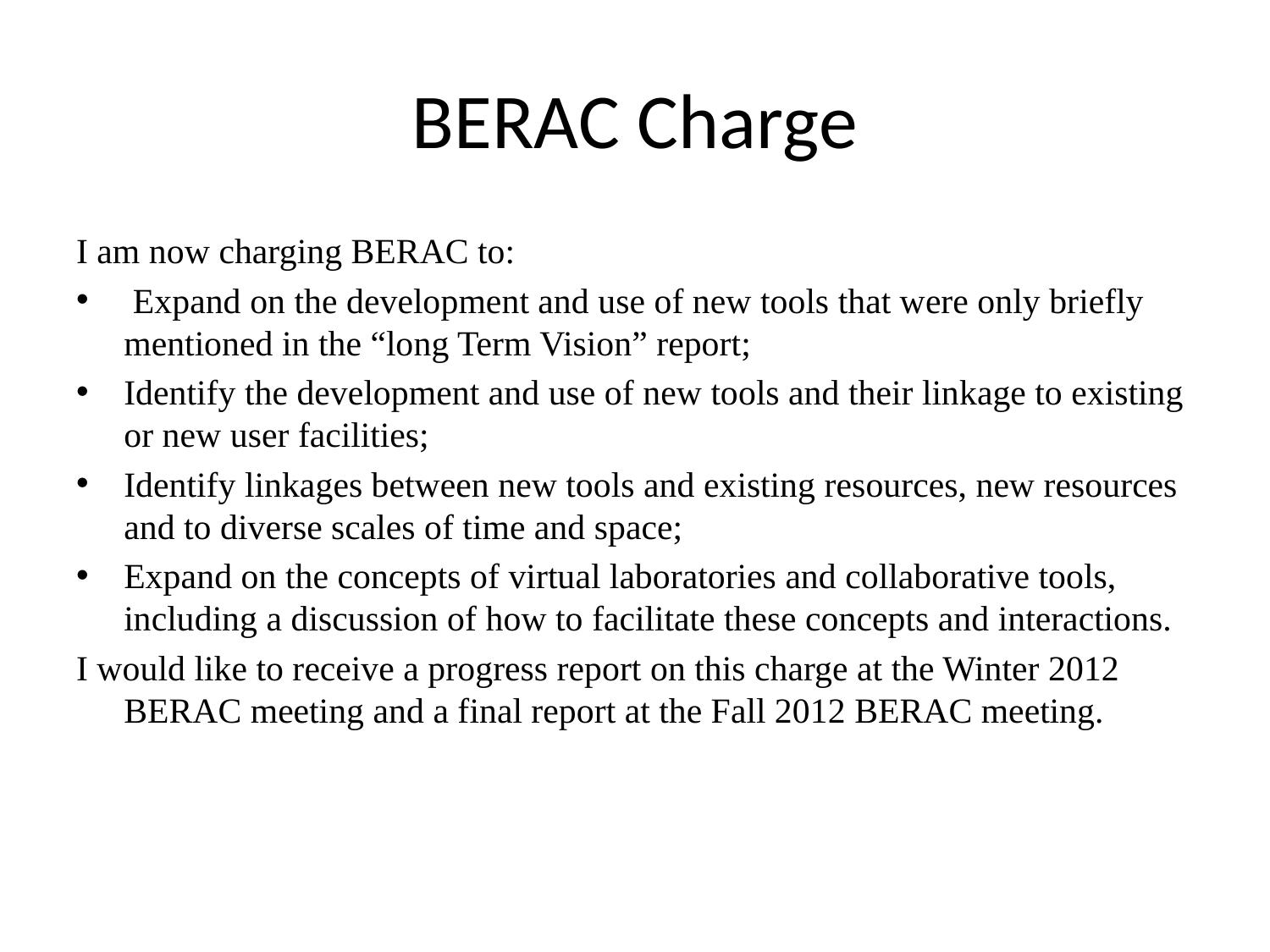

# BERAC Charge
I am now charging BERAC to:
 Expand on the development and use of new tools that were only briefly mentioned in the “long Term Vision” report;
Identify the development and use of new tools and their linkage to existing or new user facilities;
Identify linkages between new tools and existing resources, new resources and to diverse scales of time and space;
Expand on the concepts of virtual laboratories and collaborative tools, including a discussion of how to facilitate these concepts and interactions.
I would like to receive a progress report on this charge at the Winter 2012 BERAC meeting and a final report at the Fall 2012 BERAC meeting.